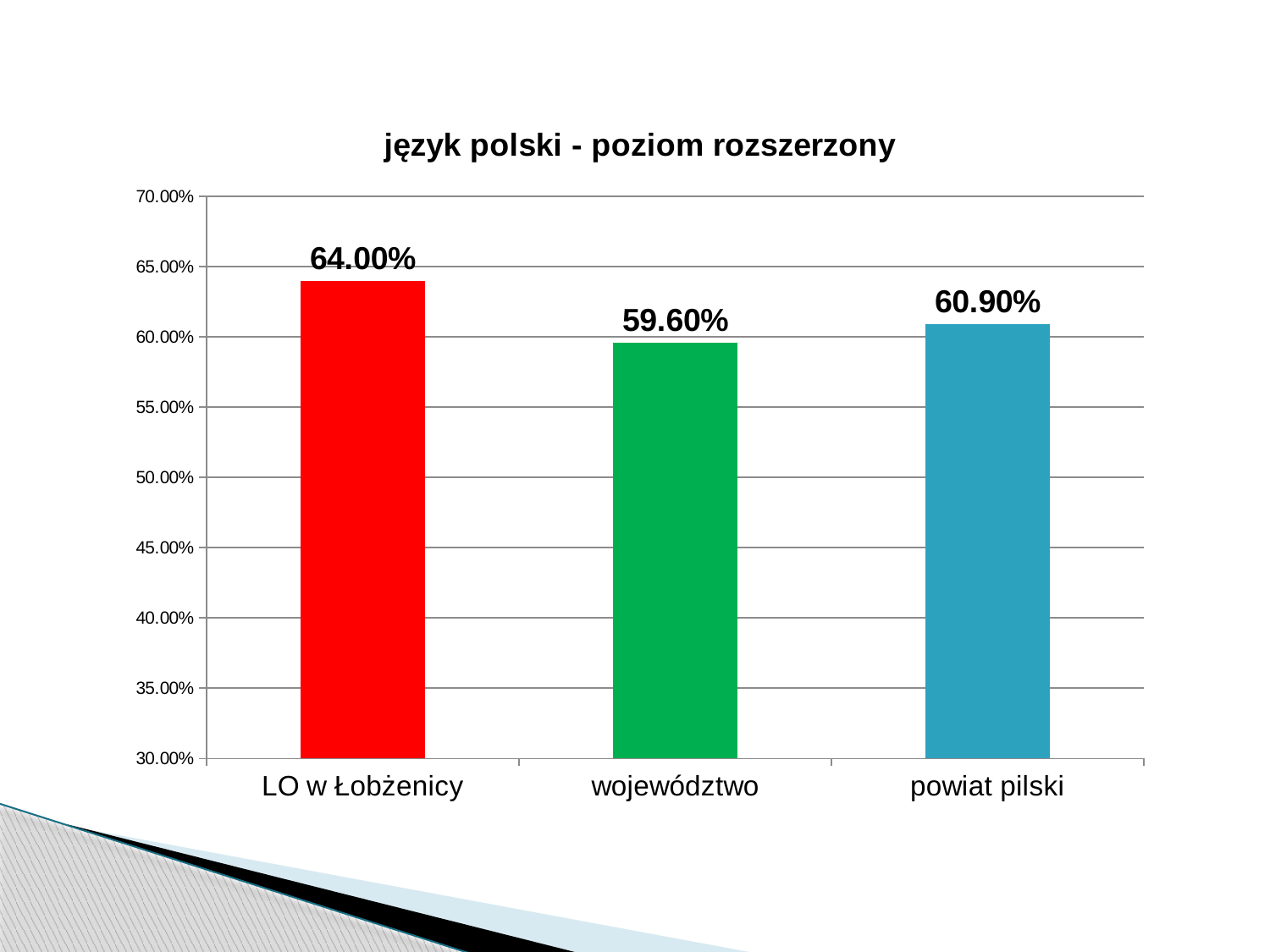

### Chart: język polski - poziom rozszerzony

| Category | fizyka |
|---|---|
| LO w Łobżenicy | 0.6400000000000001 |
| województwo | 0.596 |
| powiat pilski | 0.6090000000000001 |